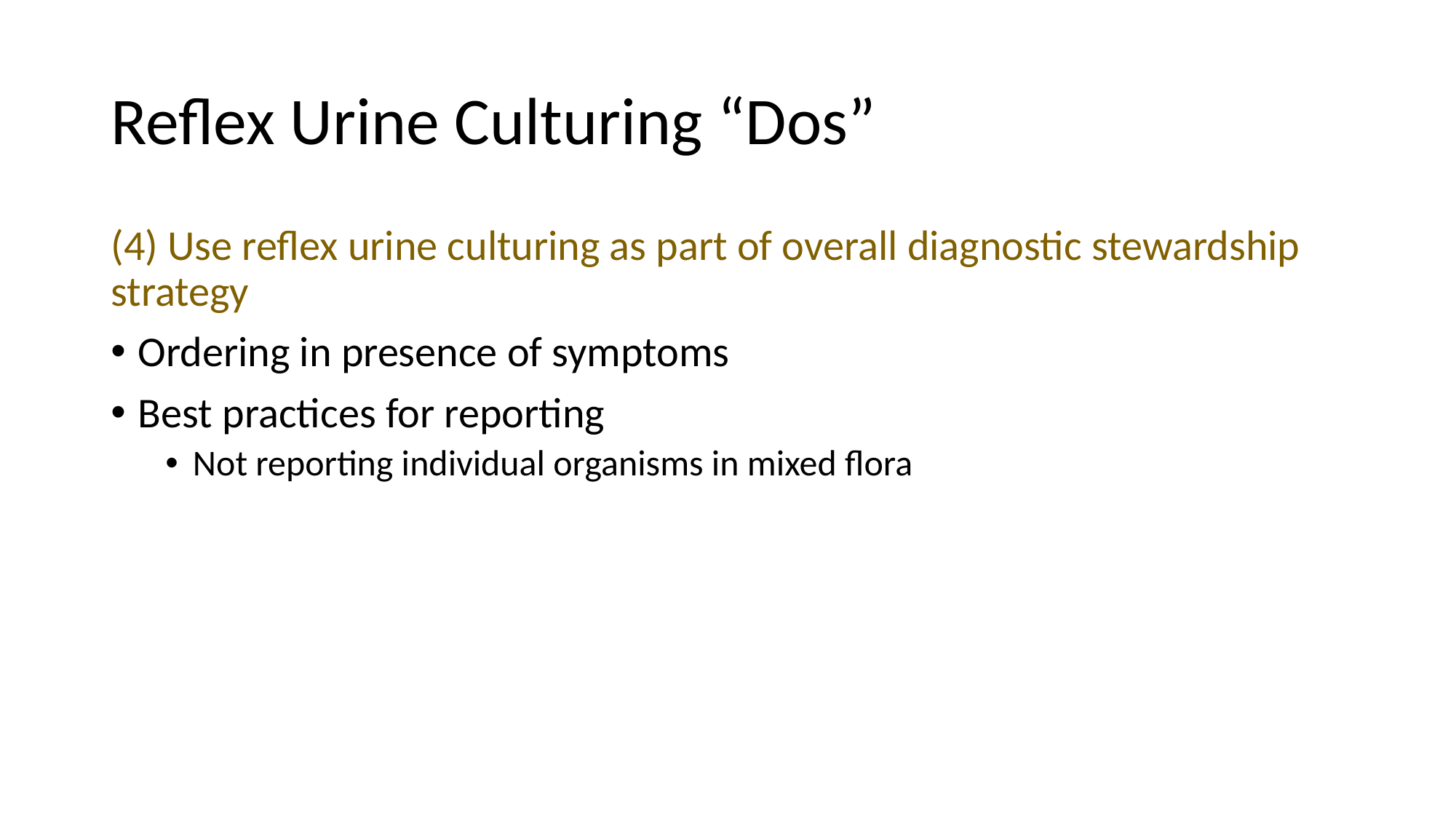

# Reflex Urine Culturing “Dos”
(4) Use reflex urine culturing as part of overall diagnostic stewardship strategy
Ordering in presence of symptoms
Best practices for reporting
Not reporting individual organisms in mixed flora